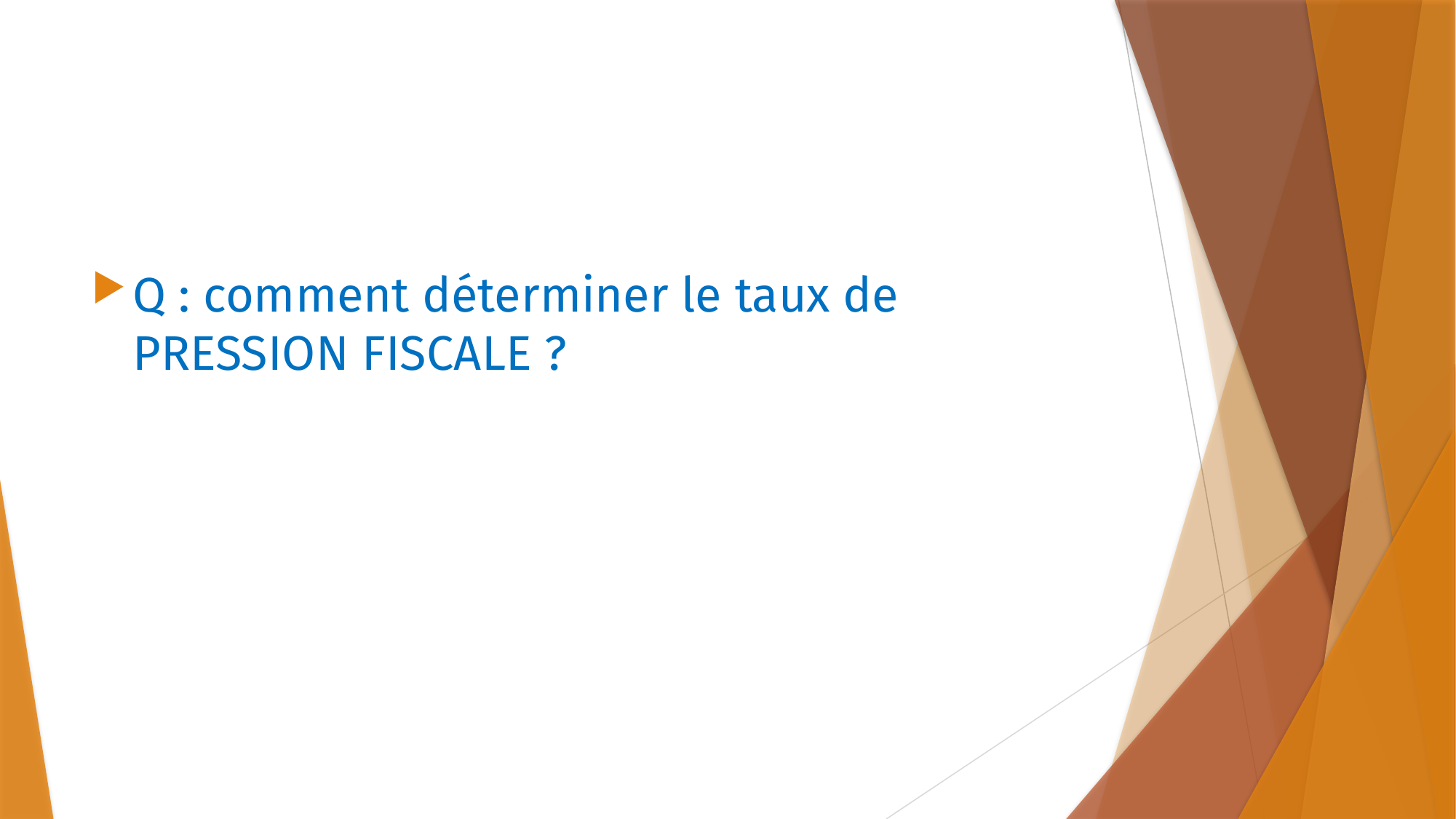

Q : comment déterminer le taux de PRESSION FISCALE ?